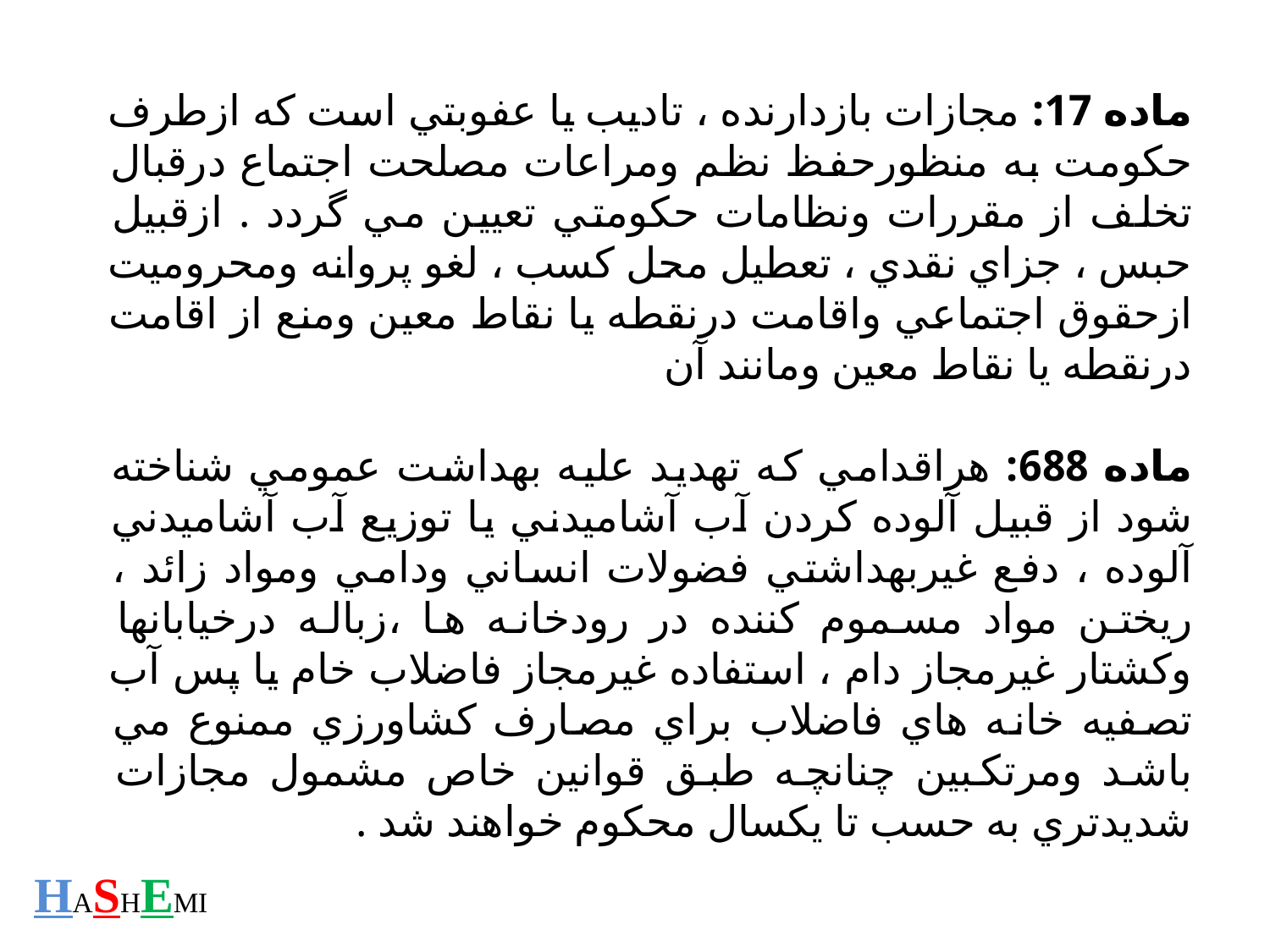

ماده 17: مجازات بازدارنده ، تاديب يا عفوبتي است كه ازطرف حكومت به منظورحفظ نظم ومراعات مصلحت اجتماع درقبال تخلف از مقررات ونظامات حكومتي تعيين مي گردد . ازقبيل حبس ، جزاي نقدي ، تعطيل محل كسب ، لغو پروانه ومحروميت ازحقوق اجتماعي واقامت درنقطه يا نقاط معين ومنع از اقامت درنقطه يا نقاط معين ومانند آن

ماده 688: هراقدامي كه تهديد عليه بهداشت عمومي شناخته شود از قبيل آلوده كردن آب آشاميدني يا توزيع آب آشاميدني آلوده ، دفع غيربهداشتي فضولات انساني ودامي ومواد زائد ، ريختن مواد مسموم كننده در رودخانه ها ،‌زباله درخيابانها وكشتار غيرمجاز دام ، استفاده غيرمجاز فاضلاب خام يا پس آب تصفيه خانه هاي فاضلاب براي مصارف كشاورزي ممنوع مي باشد ومرتكبين چنانچه طبق قوانين خاص مشمول مجازات شديدتري به حسب تا يكسال محكوم خواهند شد .
HASHEMI